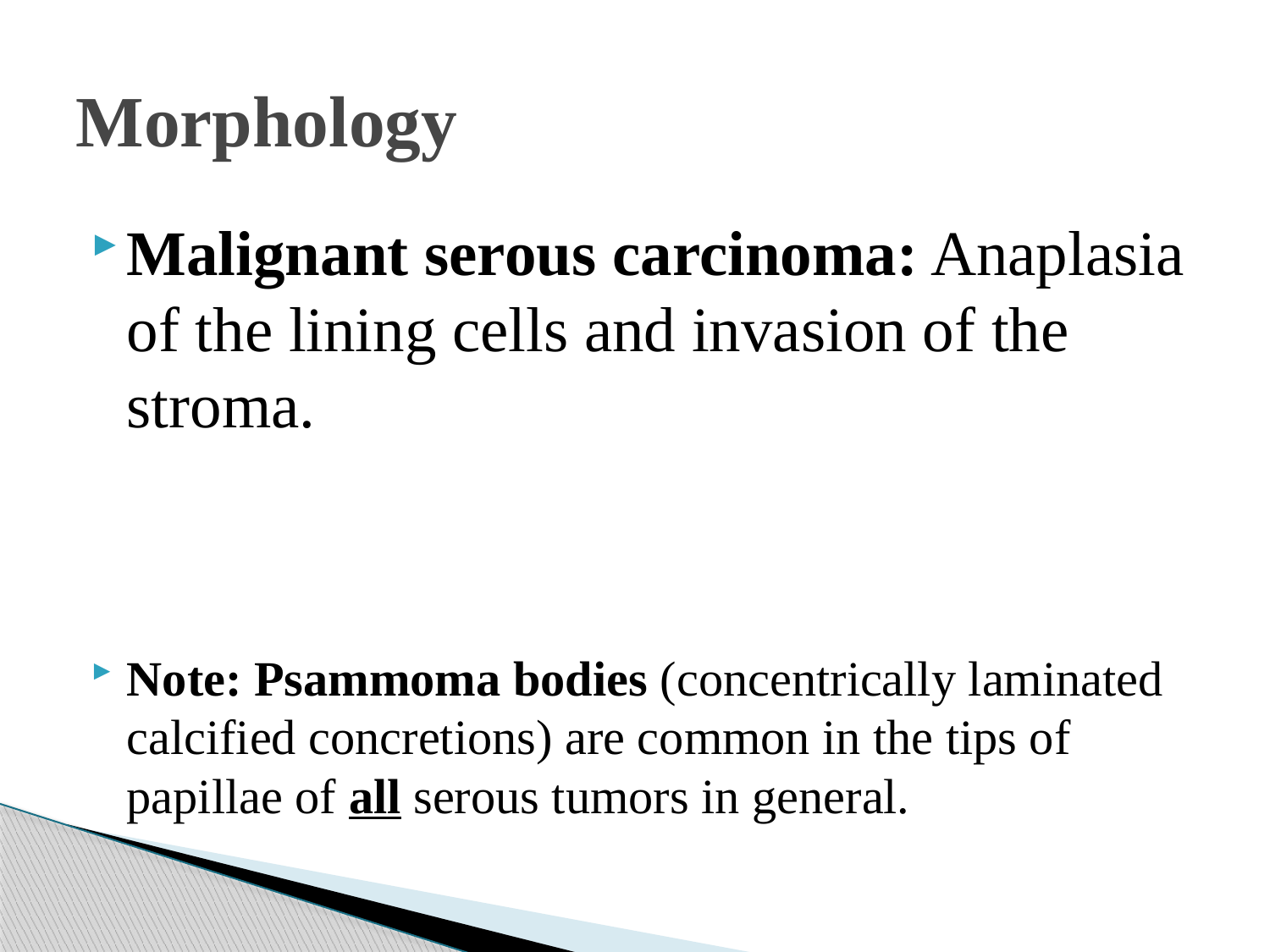

# Morphology
Malignant serous carcinoma: Anaplasia of the lining cells and invasion of the stroma.

Note: Psammoma bodies (concentrically laminated calcified concretions) are common in the tips of papillae of all serous tumors in general.